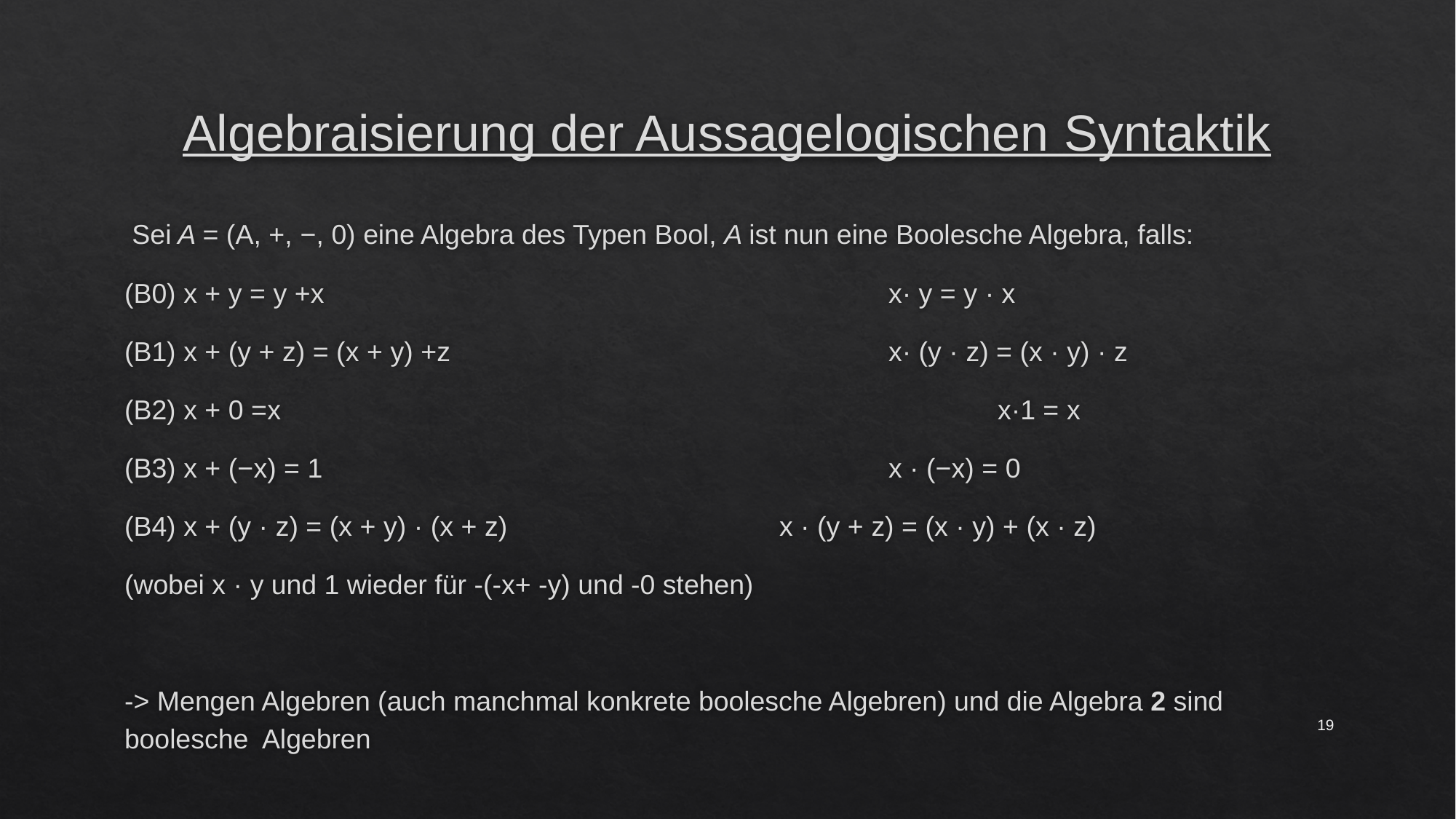

# Algebraisierung der Aussagelogischen Syntaktik
 Sei A = (A, +, −, 0) eine Algebra des Typen Bool, A ist nun eine Boolesche Algebra, falls:
(B0) x + y = y +x 						x· y = y · x
(B1) x + (y + z) = (x + y) +z 				x· (y · z) = (x · y) · z
(B2) x + 0 =x 							x·1 = x
(B3) x + (−x) = 1 						x · (−x) = 0
(B4) x + (y · z) = (x + y) · (x + z) 			x · (y + z) = (x · y) + (x · z)
(wobei x · y und 1 wieder für -(-x+ -y) und -0 stehen)

-> Mengen Algebren (auch manchmal konkrete boolesche Algebren) und die Algebra 2 sind boolesche  Algebren

19